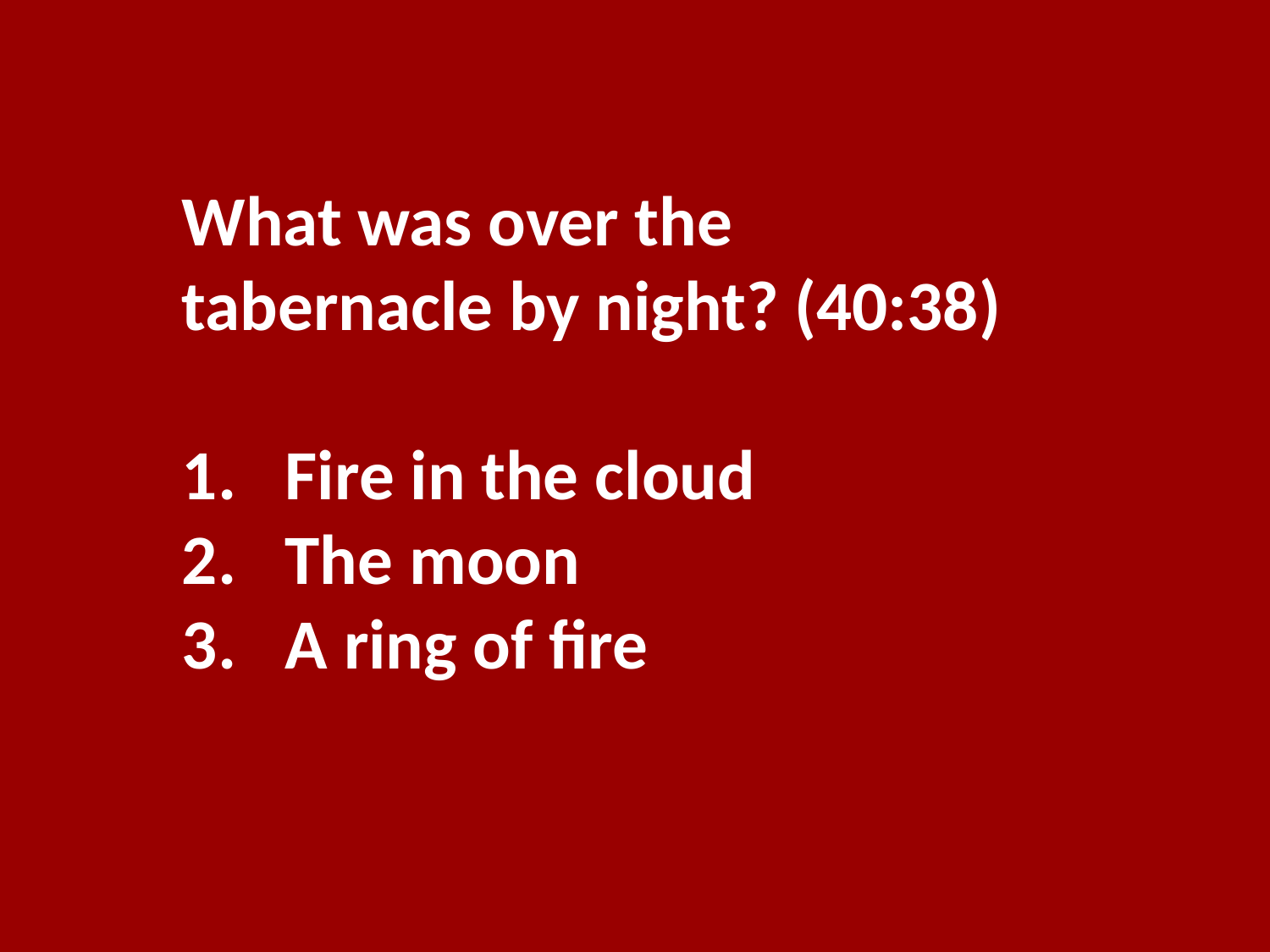

What was over the tabernacle by night? (40:38)

Fire in the cloud
The moon
A ring of fire